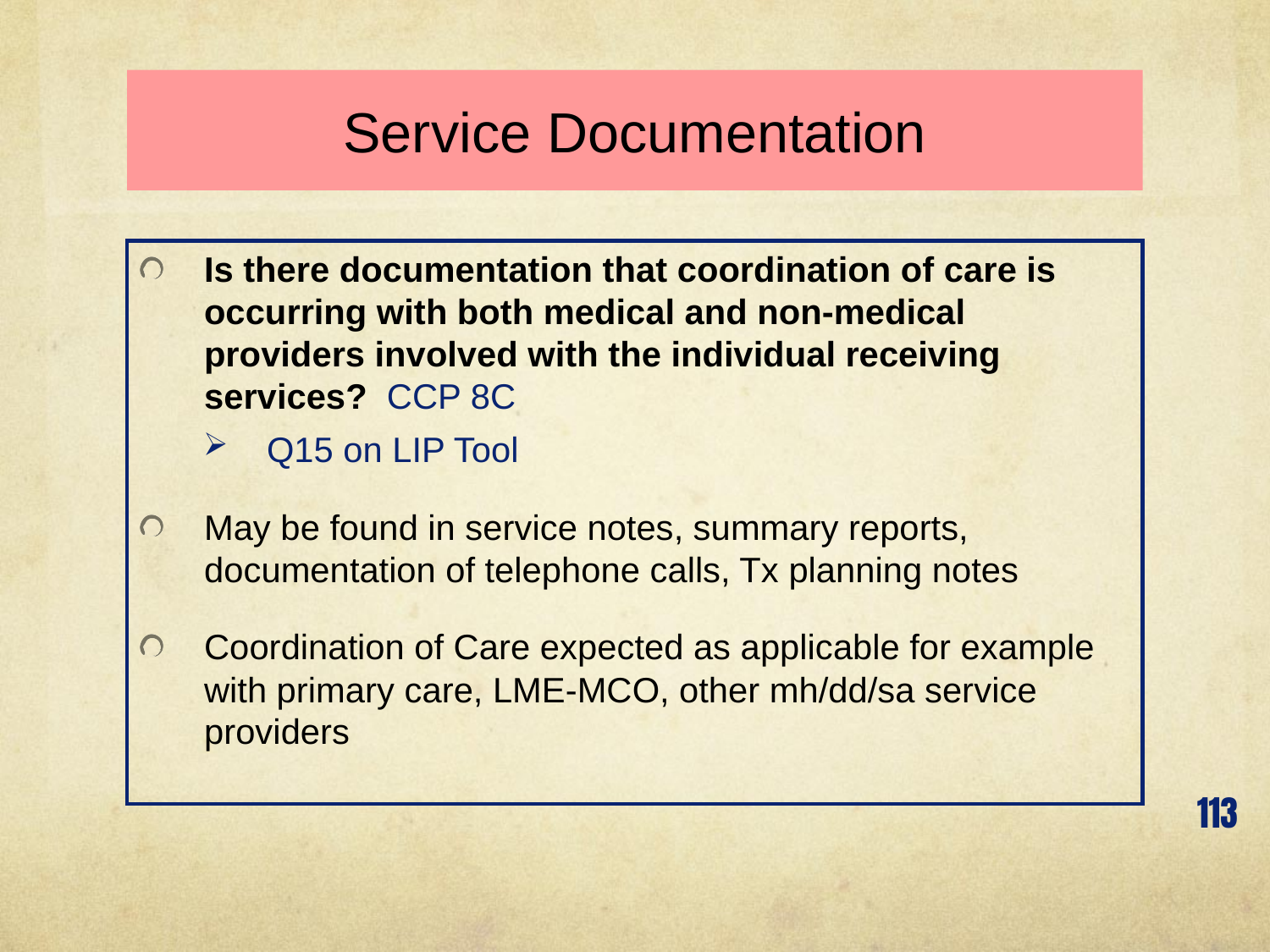

# Service Documentation
Is there documentation that coordination of care is occurring with both medical and non-medical providers involved with the individual receiving services?  CCP 8C
Q15 on LIP Tool
May be found in service notes, summary reports, documentation of telephone calls, Tx planning notes
Coordination of Care expected as applicable for example with primary care, LME-MCO, other mh/dd/sa service providers

113